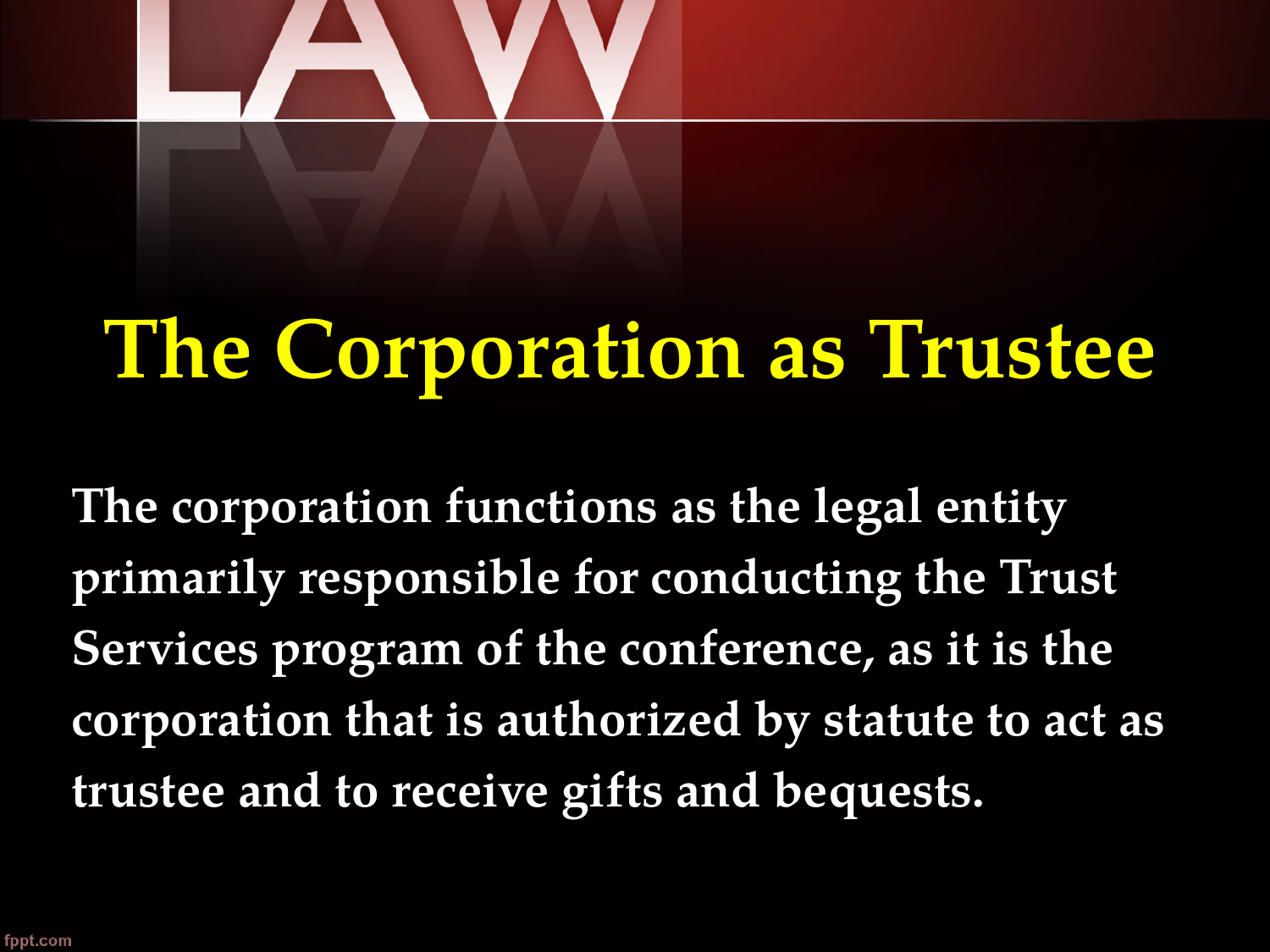

The Corporation as Trustee
The corporation functions as the legal entity primarily responsible for conducting the Trust
Services program of the conference, as it is the corporation that is authorized by statute to act as
trustee and to receive gifts and bequests.